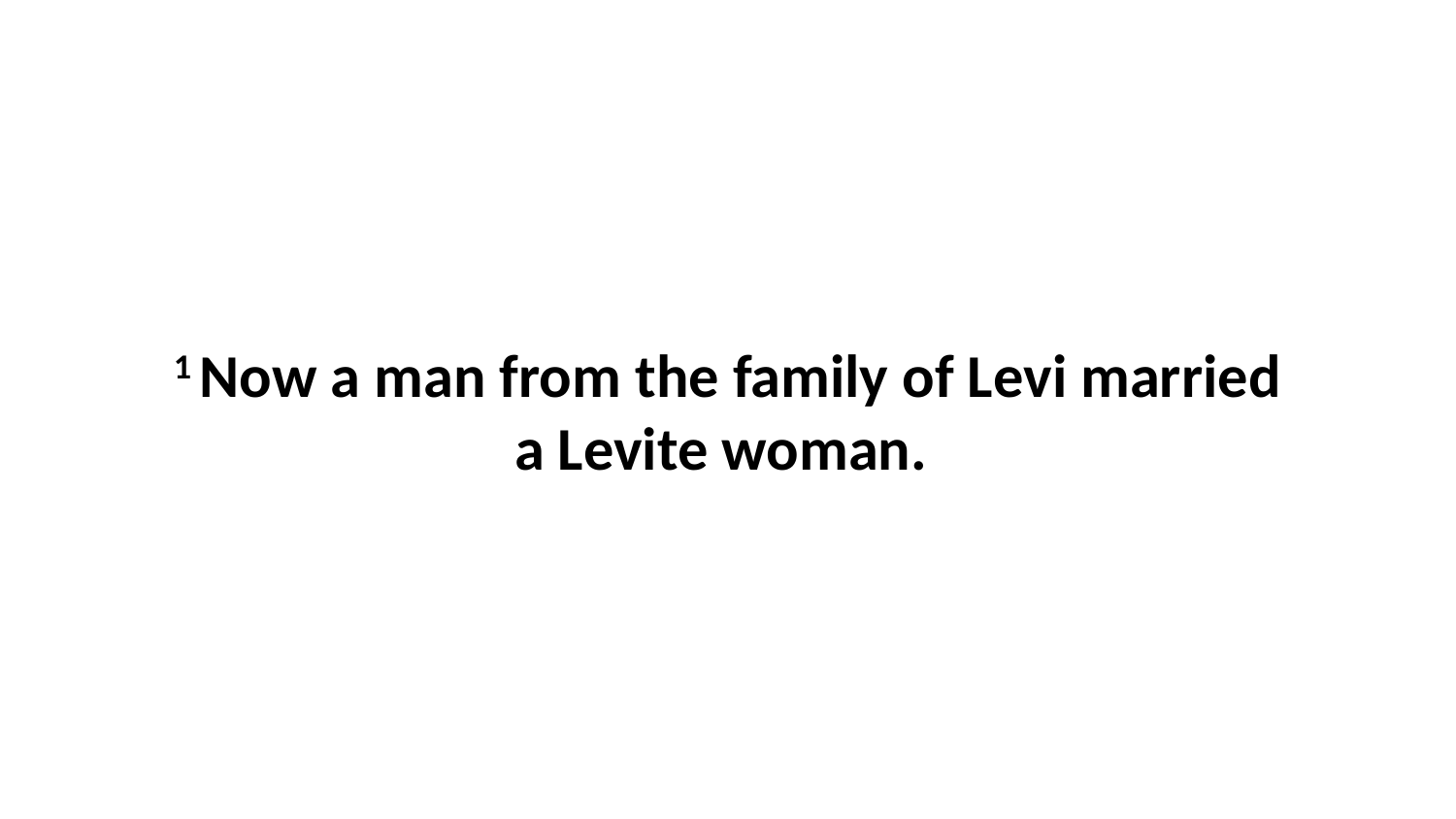

1 Now a man from the family of Levi married a Levite woman.